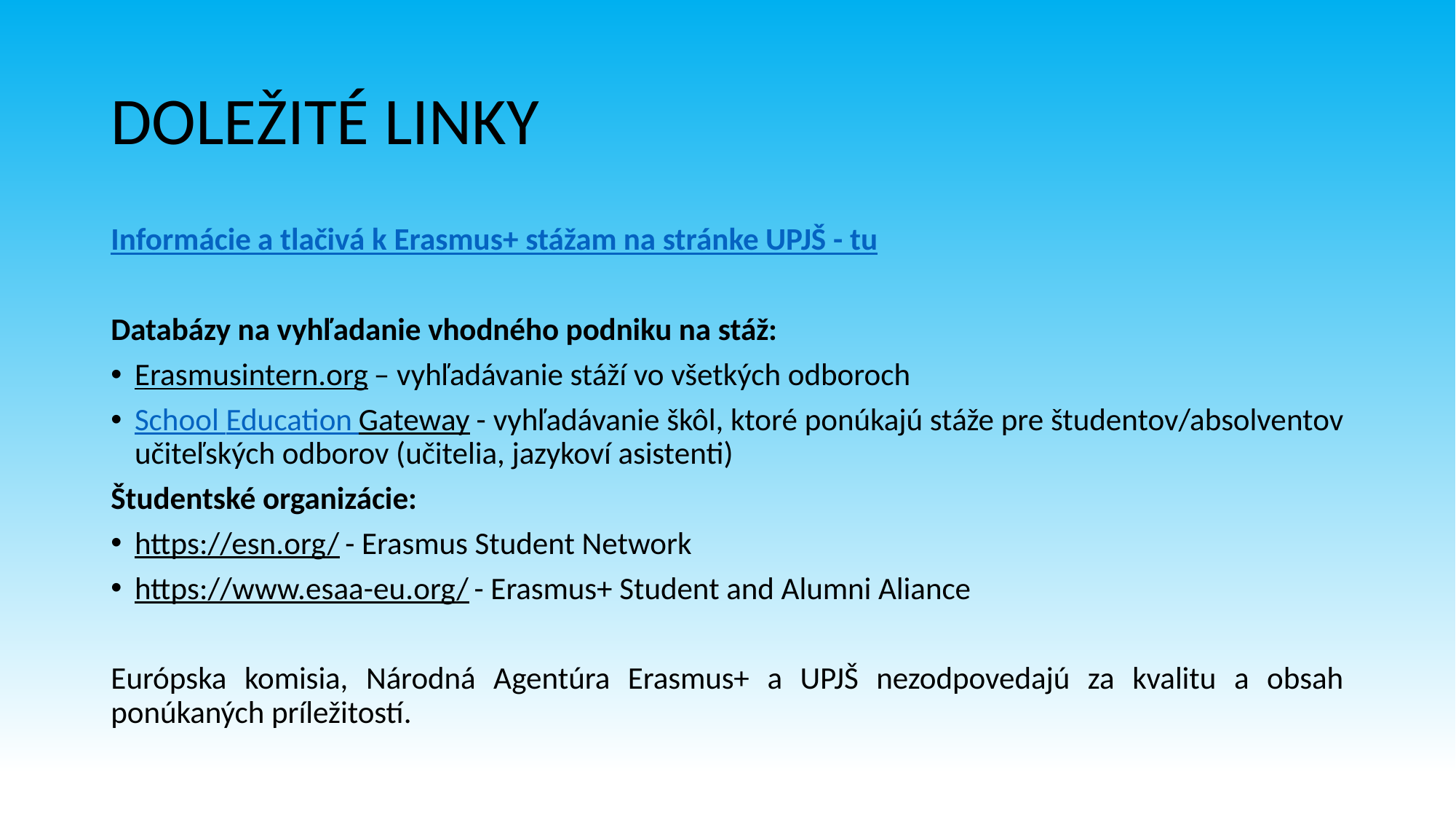

# DOLEŽITÉ LINKY
Informácie a tlačivá k Erasmus+ stážam na stránke UPJŠ - tu

Databázy na vyhľadanie vhodného podniku na stáž:
Erasmusintern.org – vyhľadávanie stáží vo všetkých odboroch
School Education Gateway - vyhľadávanie škôl, ktoré ponúkajú stáže pre študentov/absolventov učiteľských odborov (učitelia, jazykoví asistenti)
Študentské organizácie:
https://esn.org/ - Erasmus Student Network
https://www.esaa-eu.org/ - Erasmus+ Student and Alumni Aliance

Európska komisia, Národná Agentúra Erasmus+ a UPJŠ nezodpovedajú za kvalitu a obsah ponúkaných príležitostí.